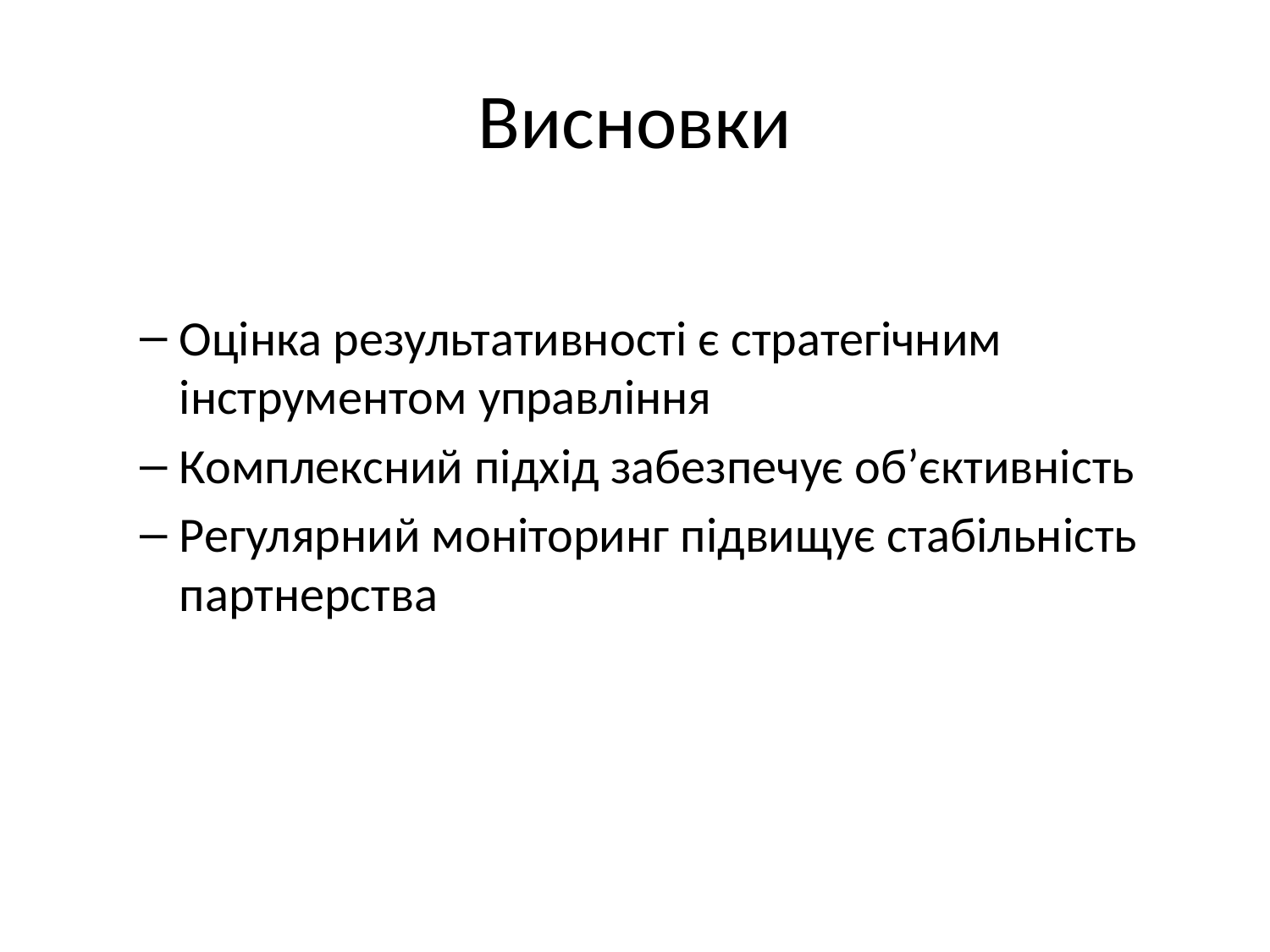

# Висновки

Оцінка результативності є стратегічним інструментом управління
Комплексний підхід забезпечує об’єктивність
Регулярний моніторинг підвищує стабільність партнерства